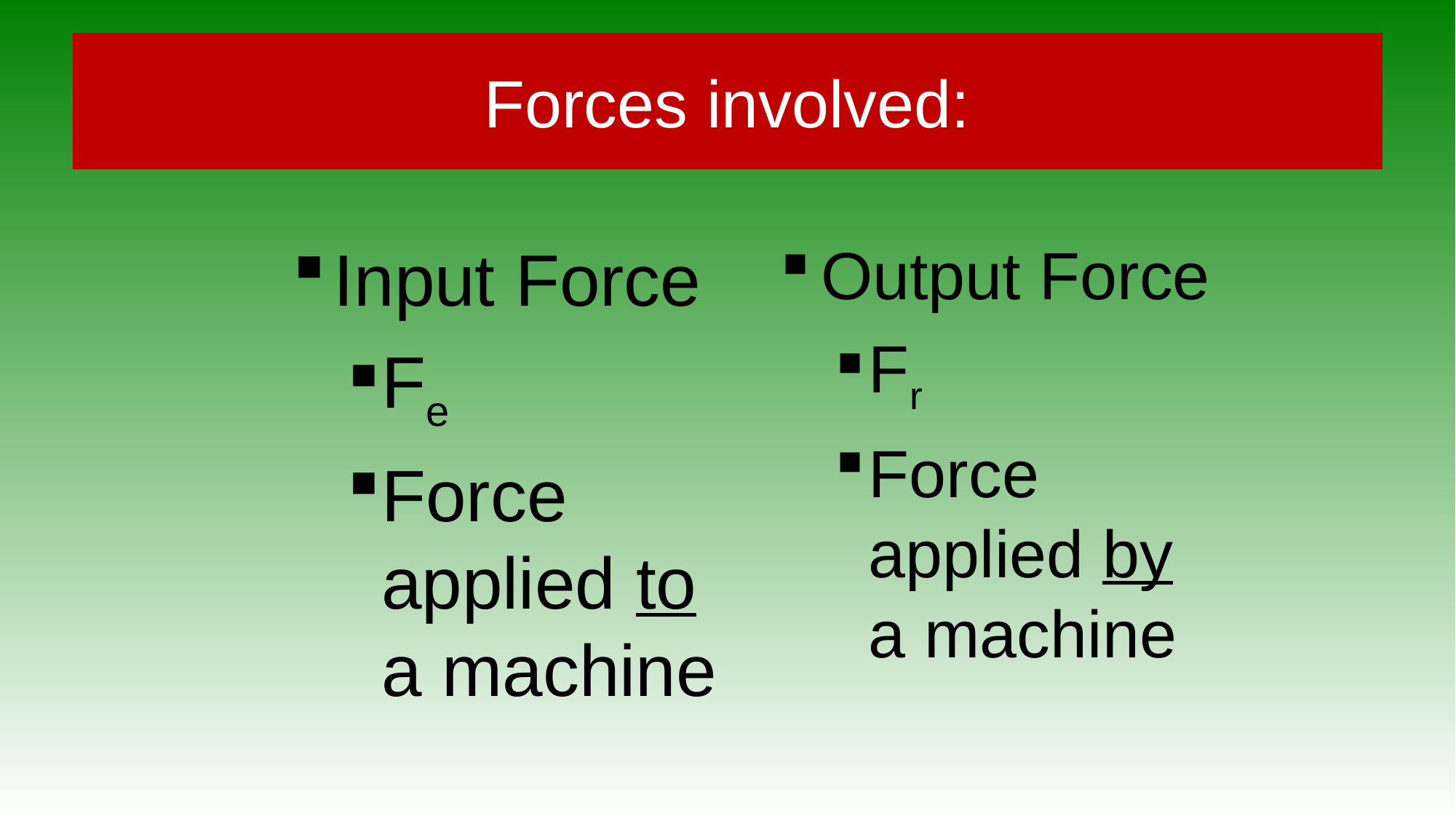

# Forces involved:
Input Force
Fe
Force applied to a machine

Output Force
Fr
Force applied by a machine